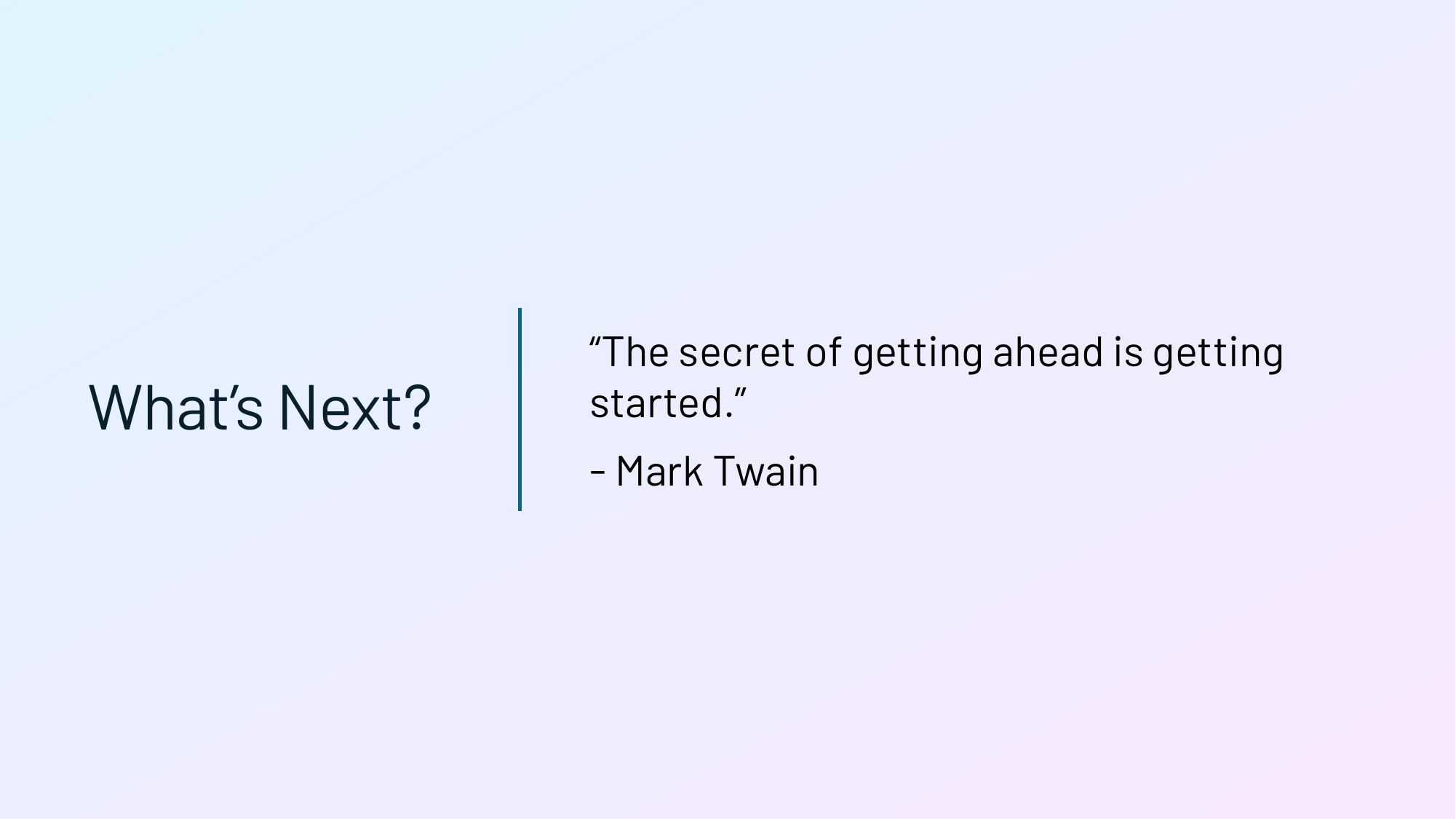

# What’s Next?
“The secret of getting ahead is getting started.”
- Mark Twain